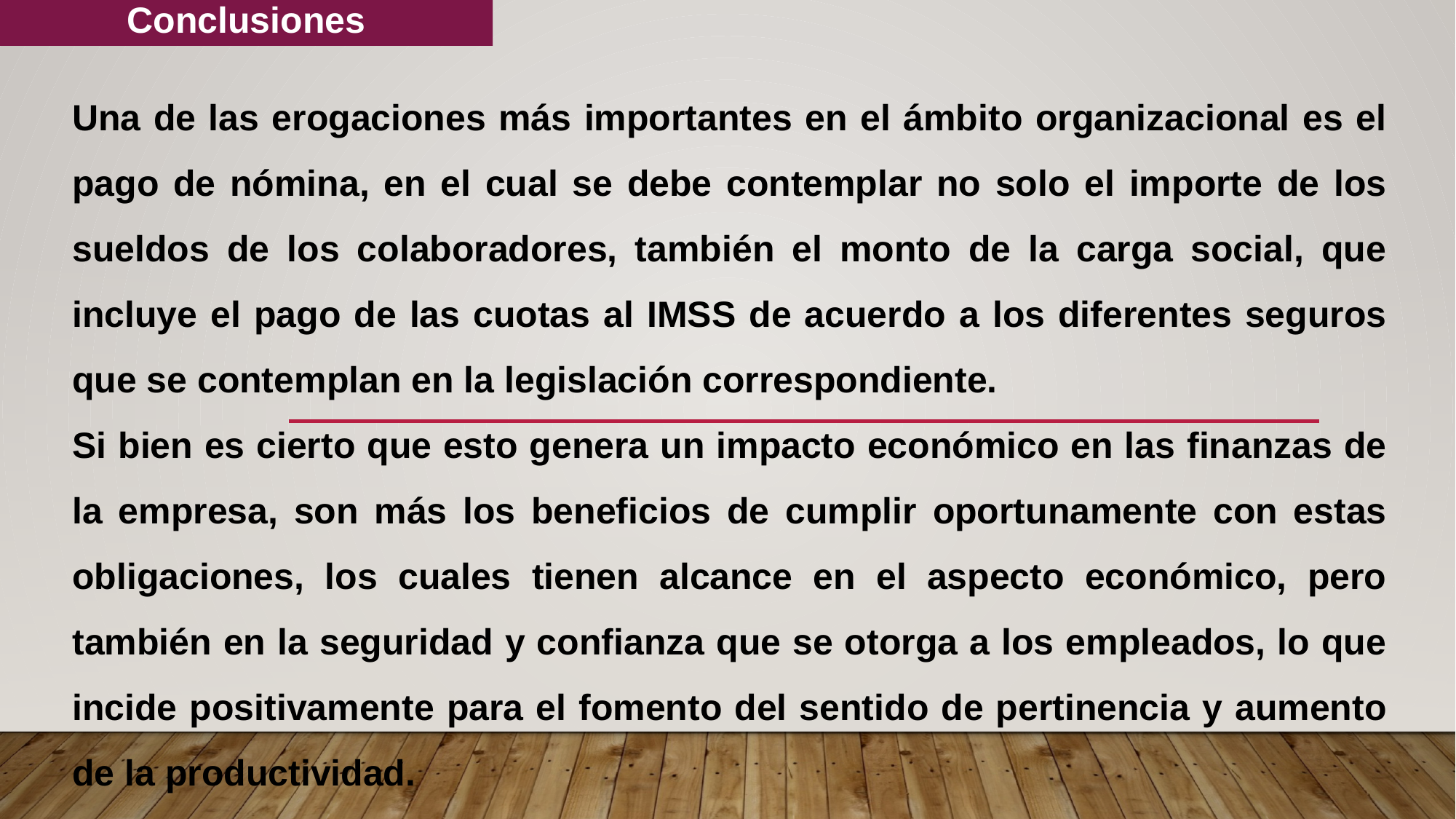

Conclusiones

Una de las erogaciones más importantes en el ámbito organizacional es el pago de nómina, en el cual se debe contemplar no solo el importe de los sueldos de los colaboradores, también el monto de la carga social, que incluye el pago de las cuotas al IMSS de acuerdo a los diferentes seguros que se contemplan en la legislación correspondiente.
Si bien es cierto que esto genera un impacto económico en las finanzas de la empresa, son más los beneficios de cumplir oportunamente con estas obligaciones, los cuales tienen alcance en el aspecto económico, pero también en la seguridad y confianza que se otorga a los empleados, lo que incide positivamente para el fomento del sentido de pertinencia y aumento de la productividad.